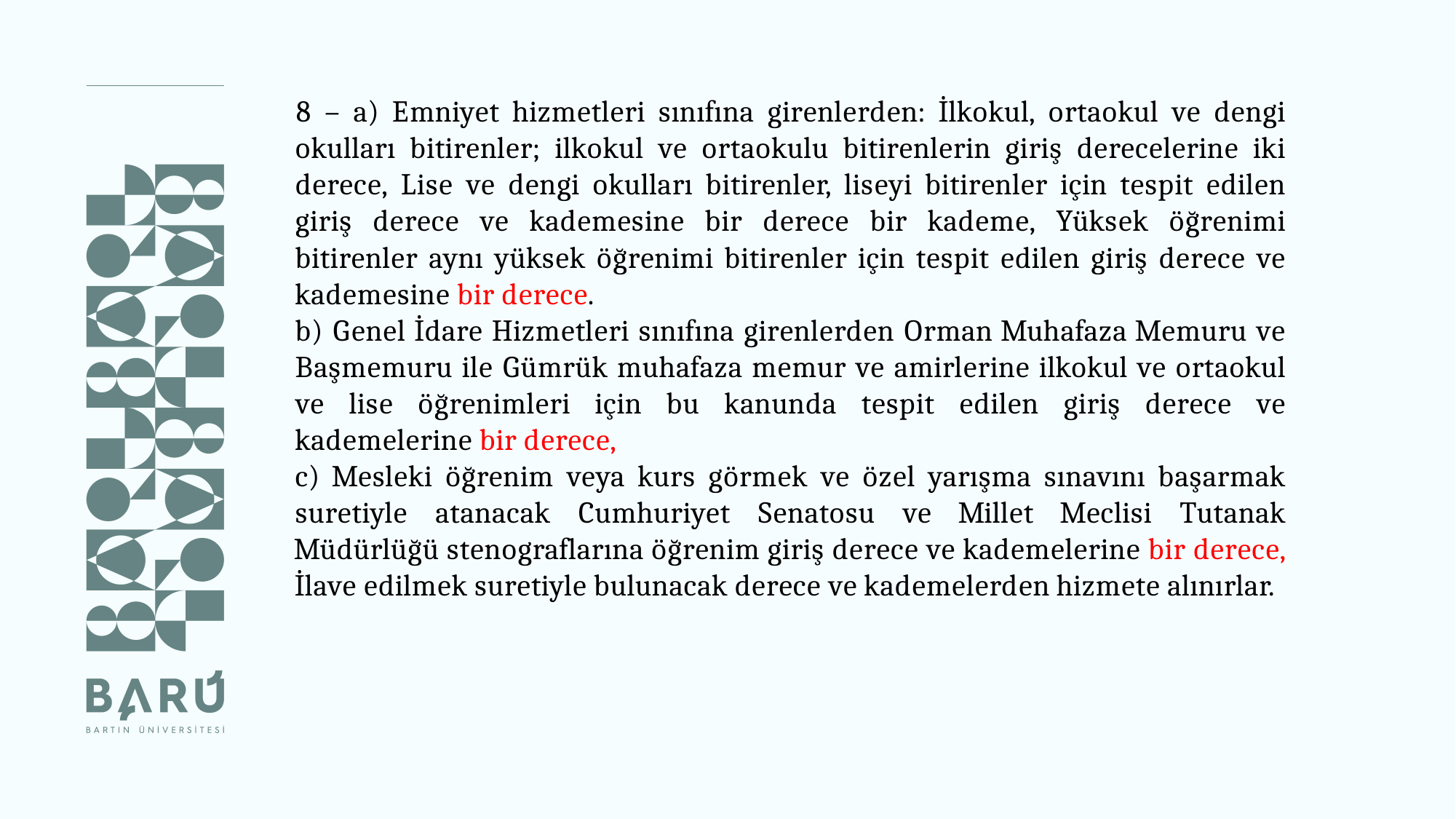

8 – a) Emniyet hizmetleri sınıfına girenlerden: İlkokul, ortaokul ve dengi okulları bitirenler; ilkokul ve ortaokulu bitirenlerin giriş derecelerine iki derece, Lise ve dengi okulları bitirenler, liseyi bitirenler için tespit edilen giriş derece ve kademesine bir derece bir kademe, Yüksek öğrenimi bitirenler aynı yüksek öğrenimi bitirenler için tespit edilen giriş derece ve kademesine bir derece.
b) Genel İdare Hizmetleri sınıfına girenlerden Orman Muhafaza Memuru ve Başmemuru ile Gümrük muhafaza memur ve amirlerine ilkokul ve ortaokul ve lise öğrenimleri için bu kanunda tespit edilen giriş derece ve kademelerine bir derece,
c) Mesleki öğrenim veya kurs görmek ve özel yarışma sınavını başarmak suretiyle atanacak Cumhuriyet Senatosu ve Millet Meclisi Tutanak Müdürlüğü stenograflarına öğrenim giriş derece ve kademelerine bir derece, İlave edilmek suretiyle bulunacak derece ve kademelerden hizmete alınırlar.